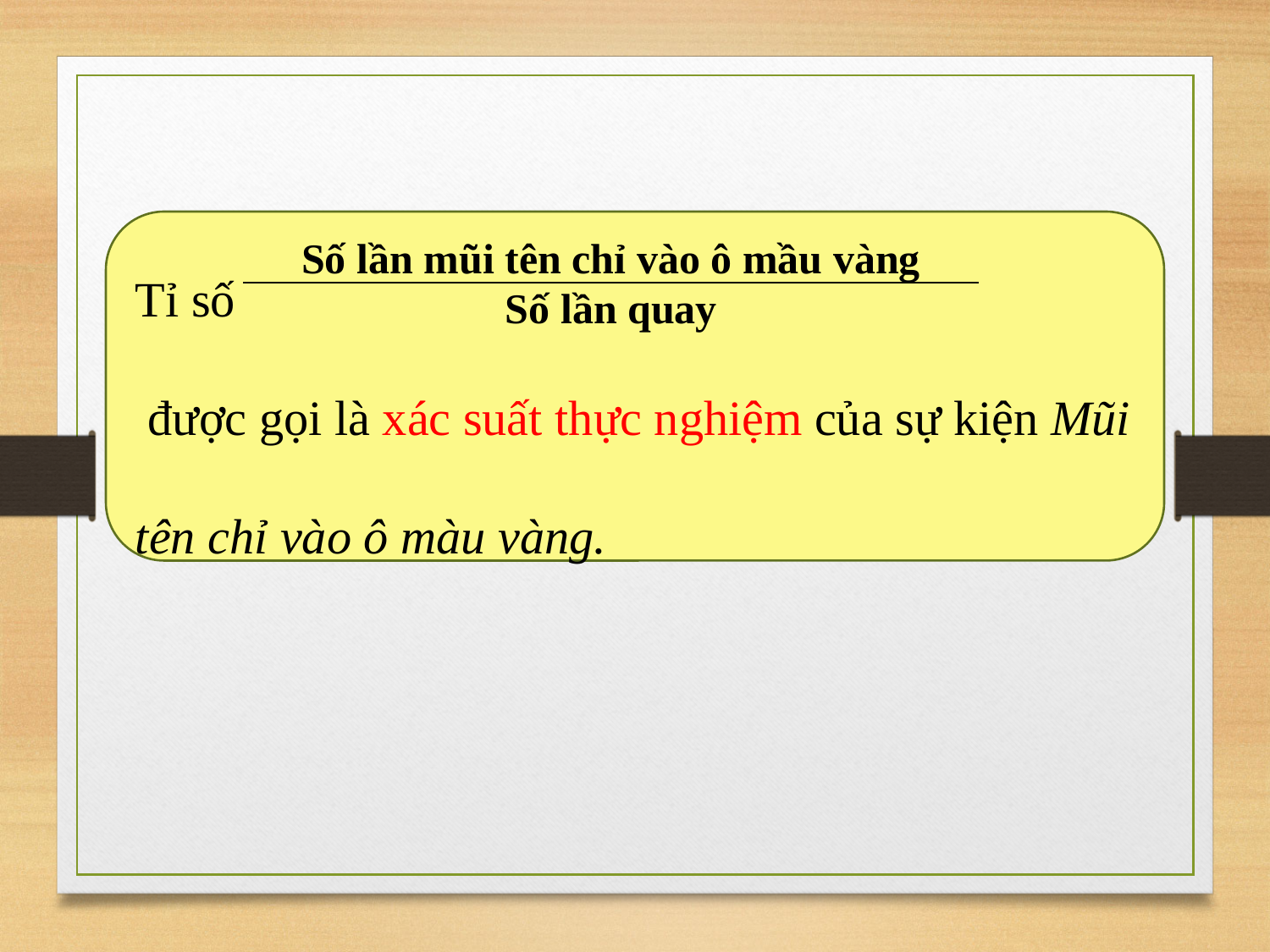

Tỉ số
 được gọi là xác suất thực nghiệm của sự kiện Mũi tên chỉ vào ô màu vàng.
| Số lần mũi tên chỉ vào ô mầu vàng |
| --- |
| Số lần quay |